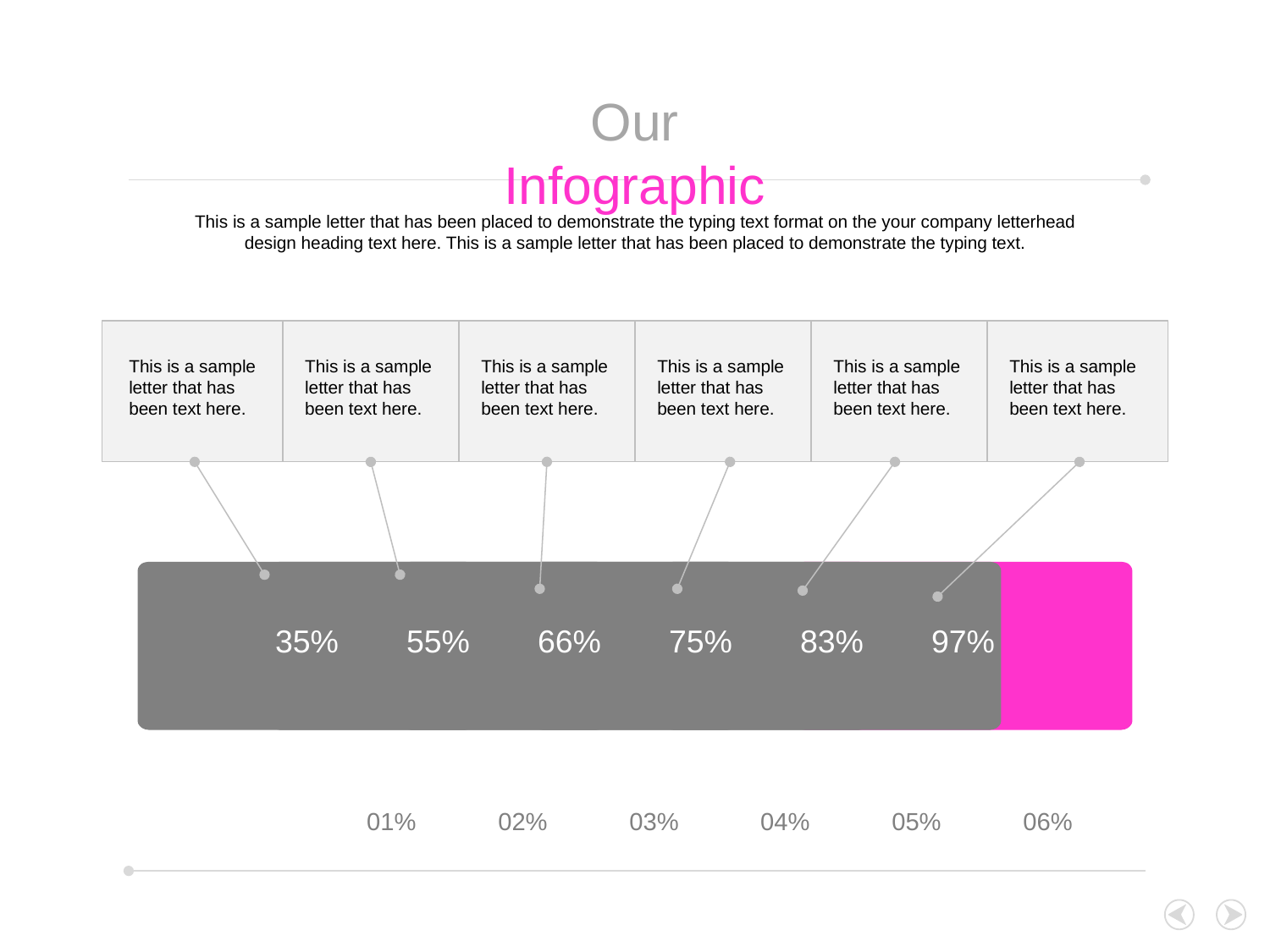

Our Infographic
This is a sample letter that has been placed to demonstrate the typing text format on the your company letterhead design heading text here. This is a sample letter that has been placed to demonstrate the typing text.

This is a sample letter that has been text here.
This is a sample letter that has been text here.
This is a sample letter that has been text here.
This is a sample letter that has been text here.
This is a sample letter that has been text here.
This is a sample letter that has been text here.

35%
55%
66%
75%
83%
97%
01%
02%
03%
04%
05%
06%